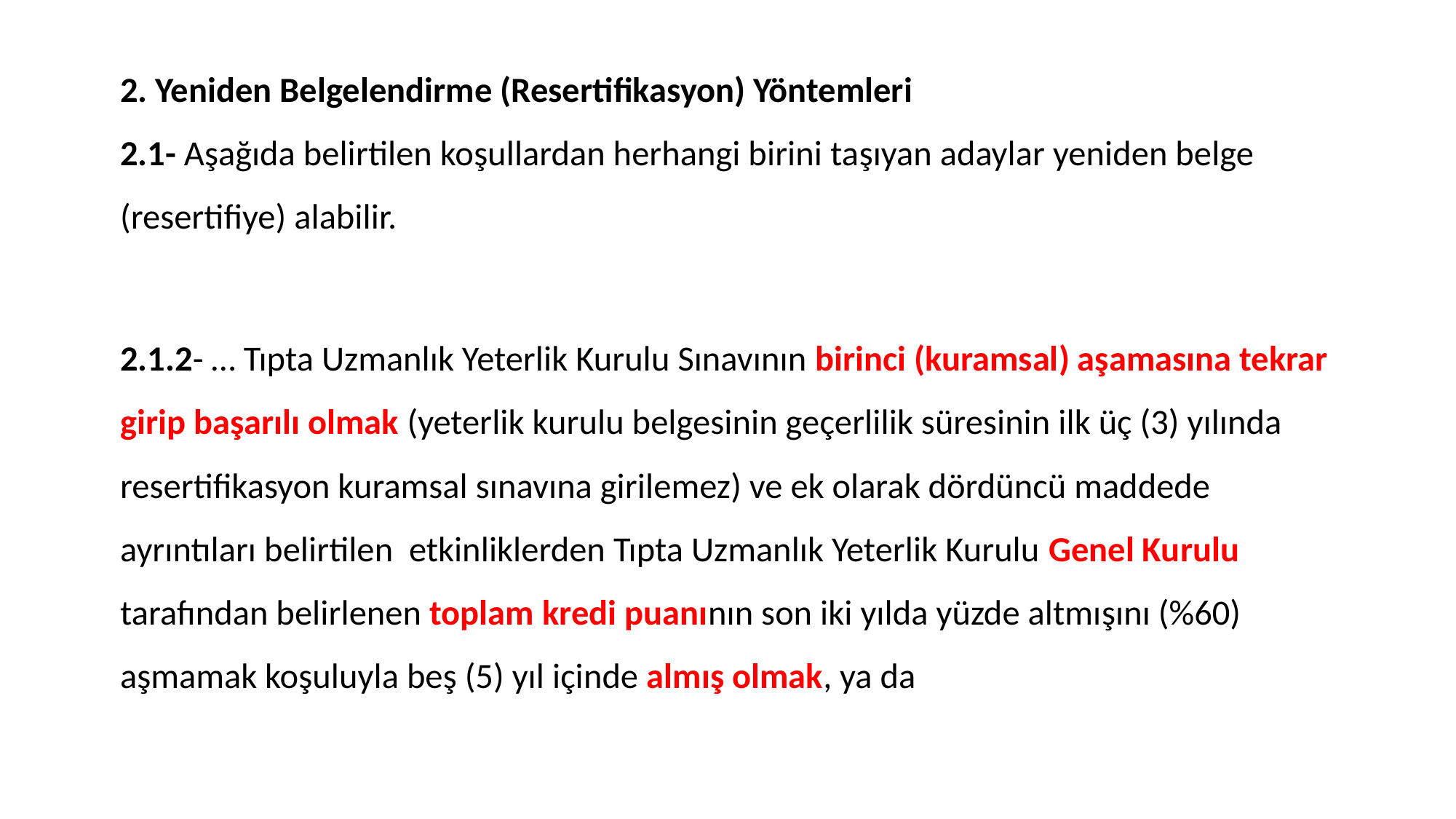

2. Yeniden Belgelendirme (Resertifikasyon) Yöntemleri  
2.1- Aşağıda belirtilen koşullardan herhangi birini taşıyan adaylar yeniden belge (resertifiye) alabilir.
2.1.2- … Tıpta Uzmanlık Yeterlik Kurulu Sınavının birinci (kuramsal) aşamasına tekrar girip başarılı olmak (yeterlik kurulu belgesinin geçerlilik süresinin ilk üç (3) yılında resertifikasyon kuramsal sınavına girilemez) ve ek olarak dördüncü maddede ayrıntıları belirtilen  etkinliklerden Tıpta Uzmanlık Yeterlik Kurulu Genel Kurulu tarafından belirlenen toplam kredi puanının son iki yılda yüzde altmışını (%60) aşmamak koşuluyla beş (5) yıl içinde almış olmak, ya da